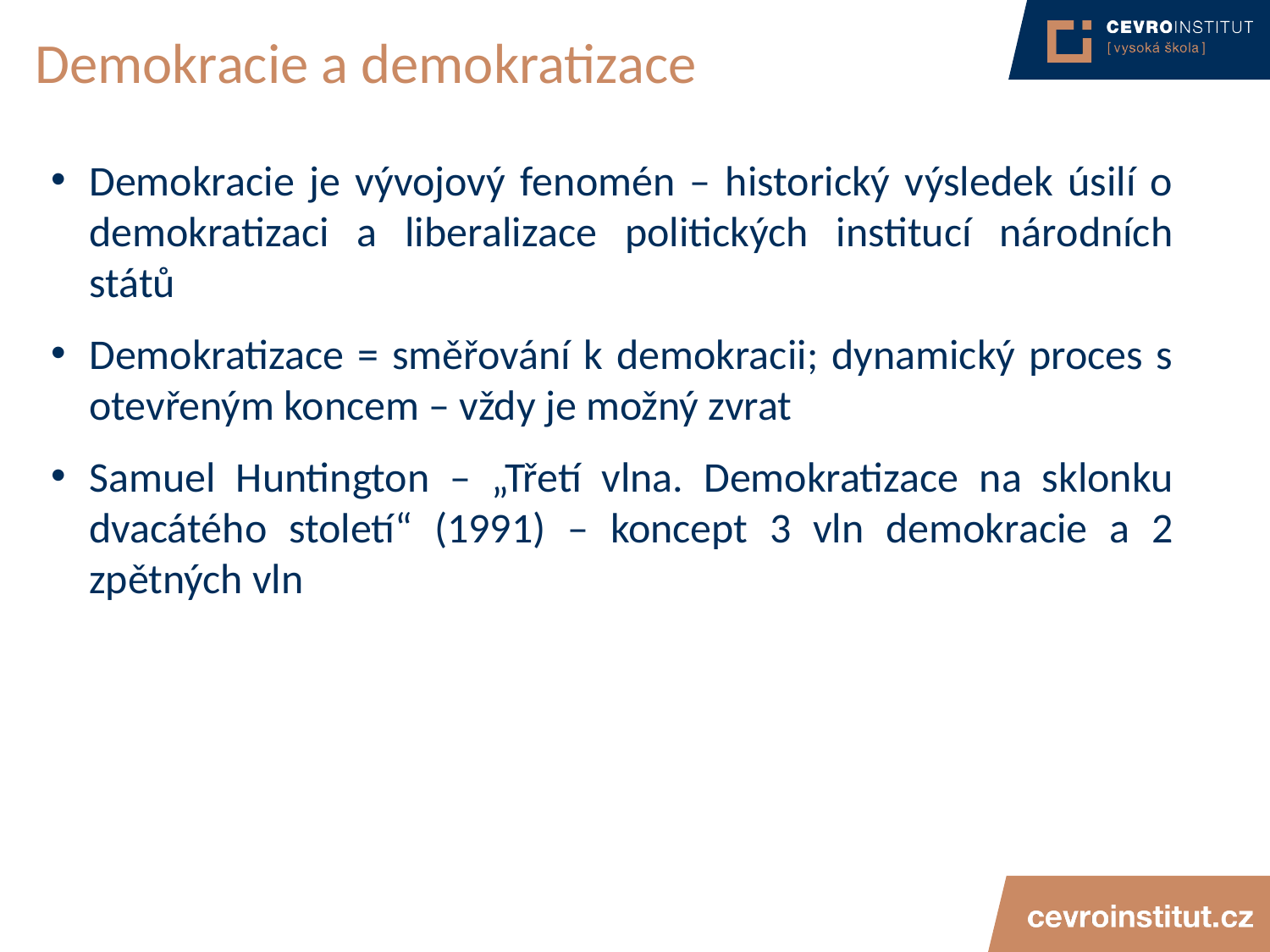

# Demokracie a demokratizace
Demokracie je vývojový fenomén – historický výsledek úsilí o demokratizaci a liberalizace politických institucí národních států
Demokratizace = směřování k demokracii; dynamický proces s otevřeným koncem – vždy je možný zvrat
Samuel Huntington – „Třetí vlna. Demokratizace na sklonku dvacátého století“ (1991) – koncept 3 vln demokracie a 2 zpětných vln